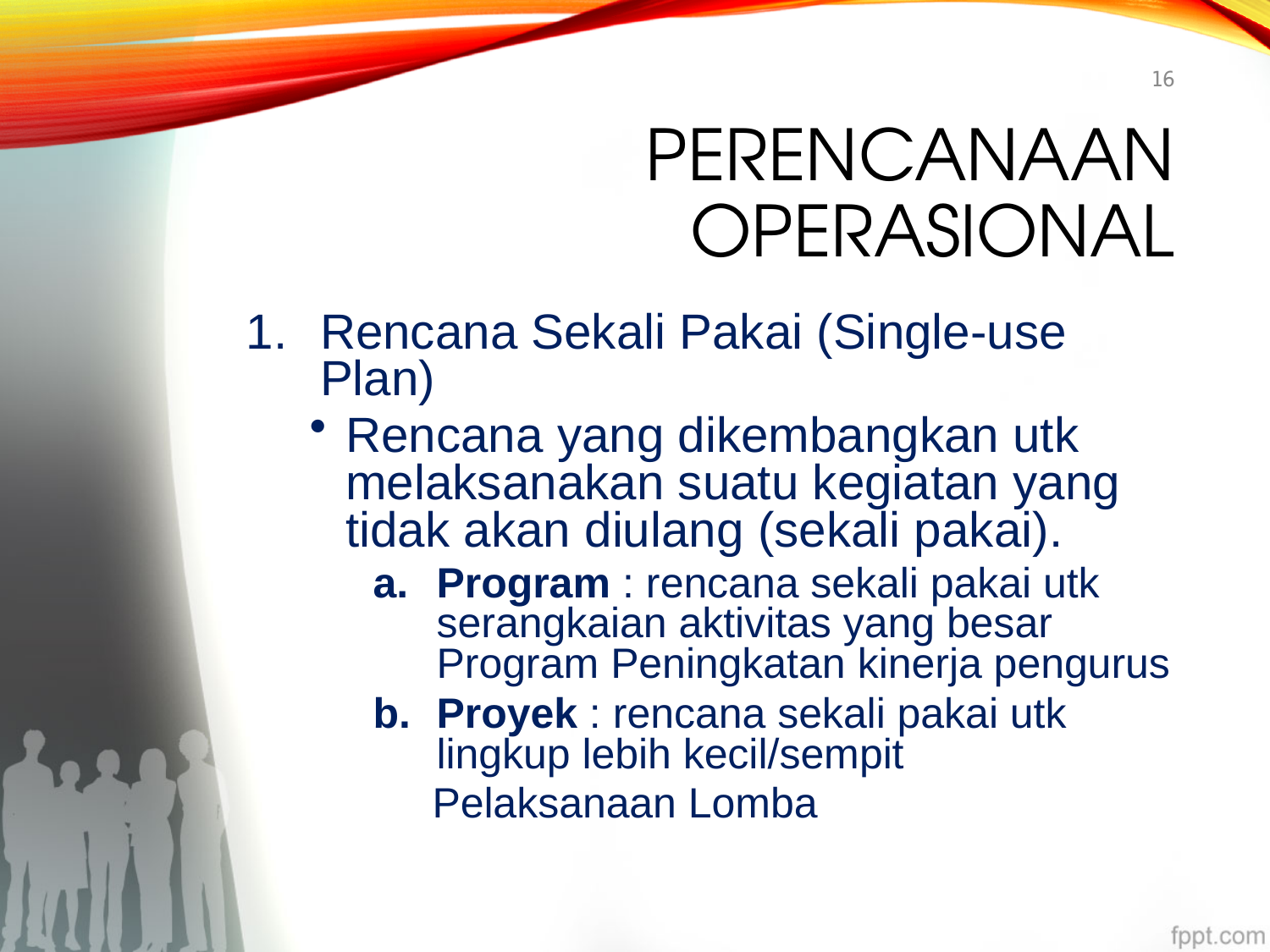

16
# Perencanaan Operasional
Rencana Sekali Pakai (Single-use Plan)
Rencana yang dikembangkan utk melaksanakan suatu kegiatan yang tidak akan diulang (sekali pakai).
Program : rencana sekali pakai utk serangkaian aktivitas yang besar Program Peningkatan kinerja pengurus
Proyek : rencana sekali pakai utk lingkup lebih kecil/sempit
     Pelaksanaan Lomba